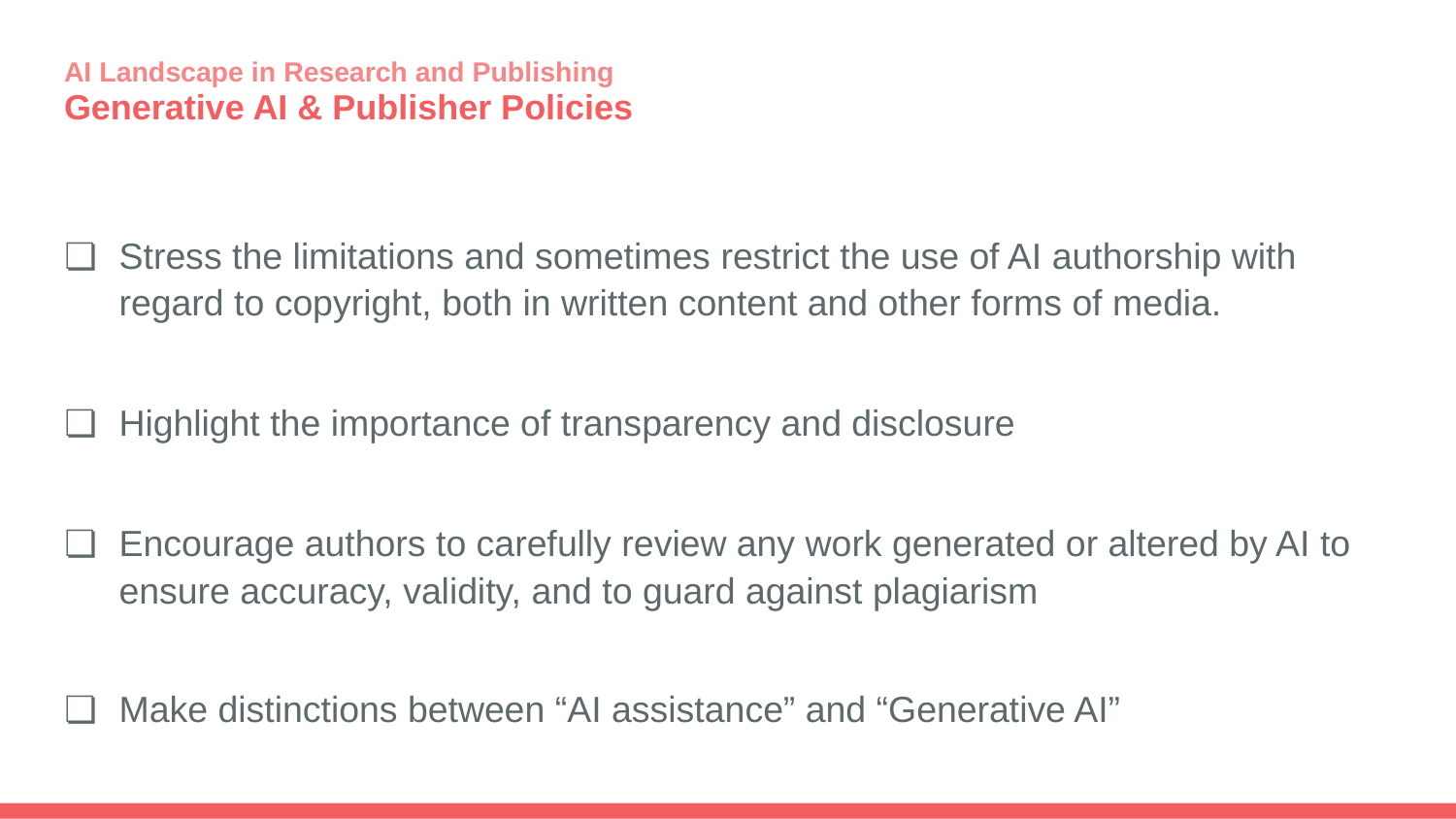

# AI Landscape in Research and Publishing
Generative AI & Publisher Policies
Stress the limitations and sometimes restrict the use of AI authorship with regard to copyright, both in written content and other forms of media.

Highlight the importance of transparency and disclosure

Encourage authors to carefully review any work generated or altered by AI to ensure accuracy, validity, and to guard against plagiarism

Make distinctions between “AI assistance” and “Generative AI”